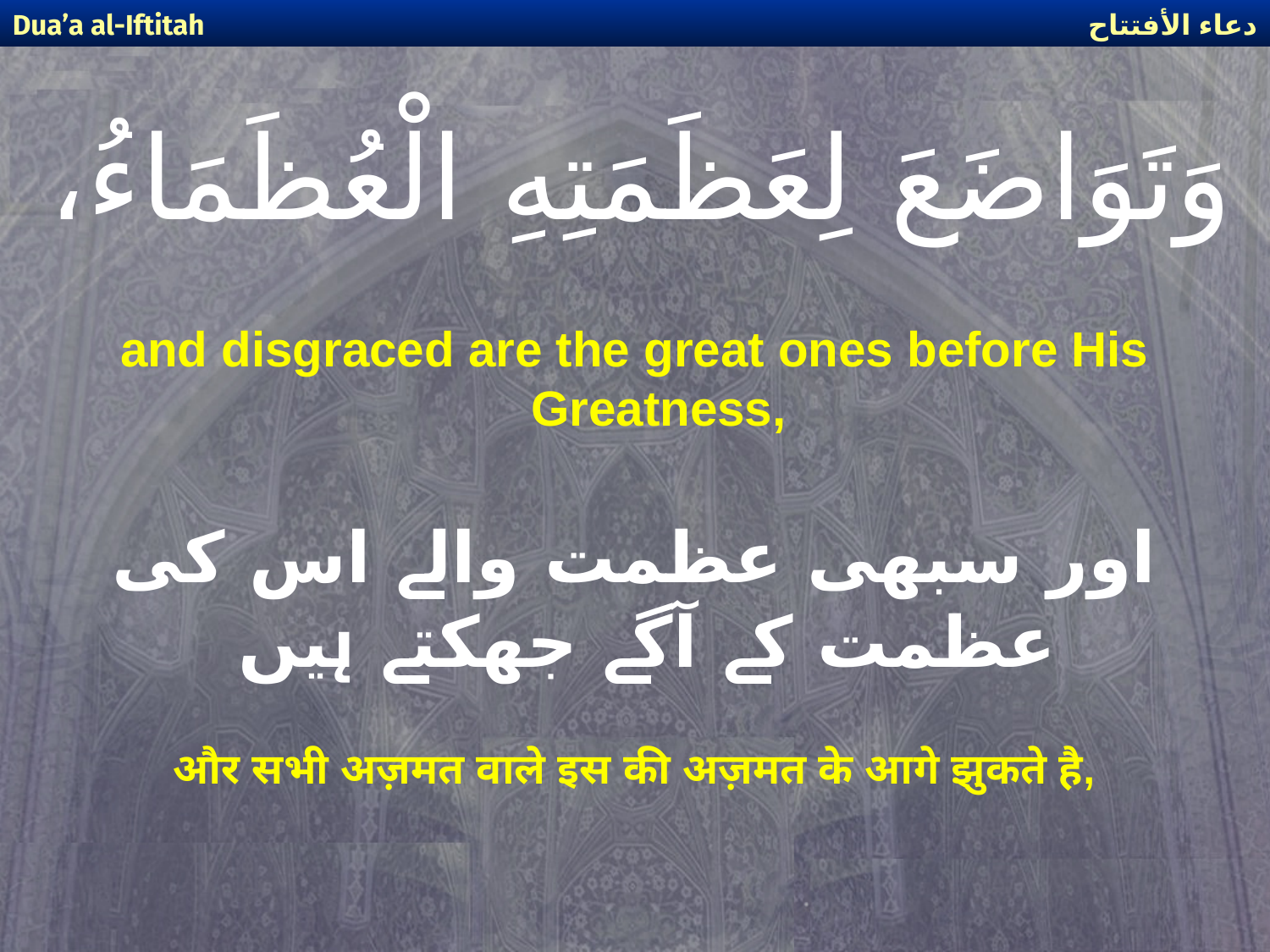

دعاء الأفتتاح
Dua’a al-Iftitah
# وَتَوَاضَعَ لِعَظَمَتِهِ الْعُظَمَاءُ،
and disgraced are the great ones before His Greatness,
اور سبھی عظمت والے اس کی عظمت کے آگے جھکتے ہیں
और सभी अज़मत वाले इस की अज़मत के आगे झुकते है,